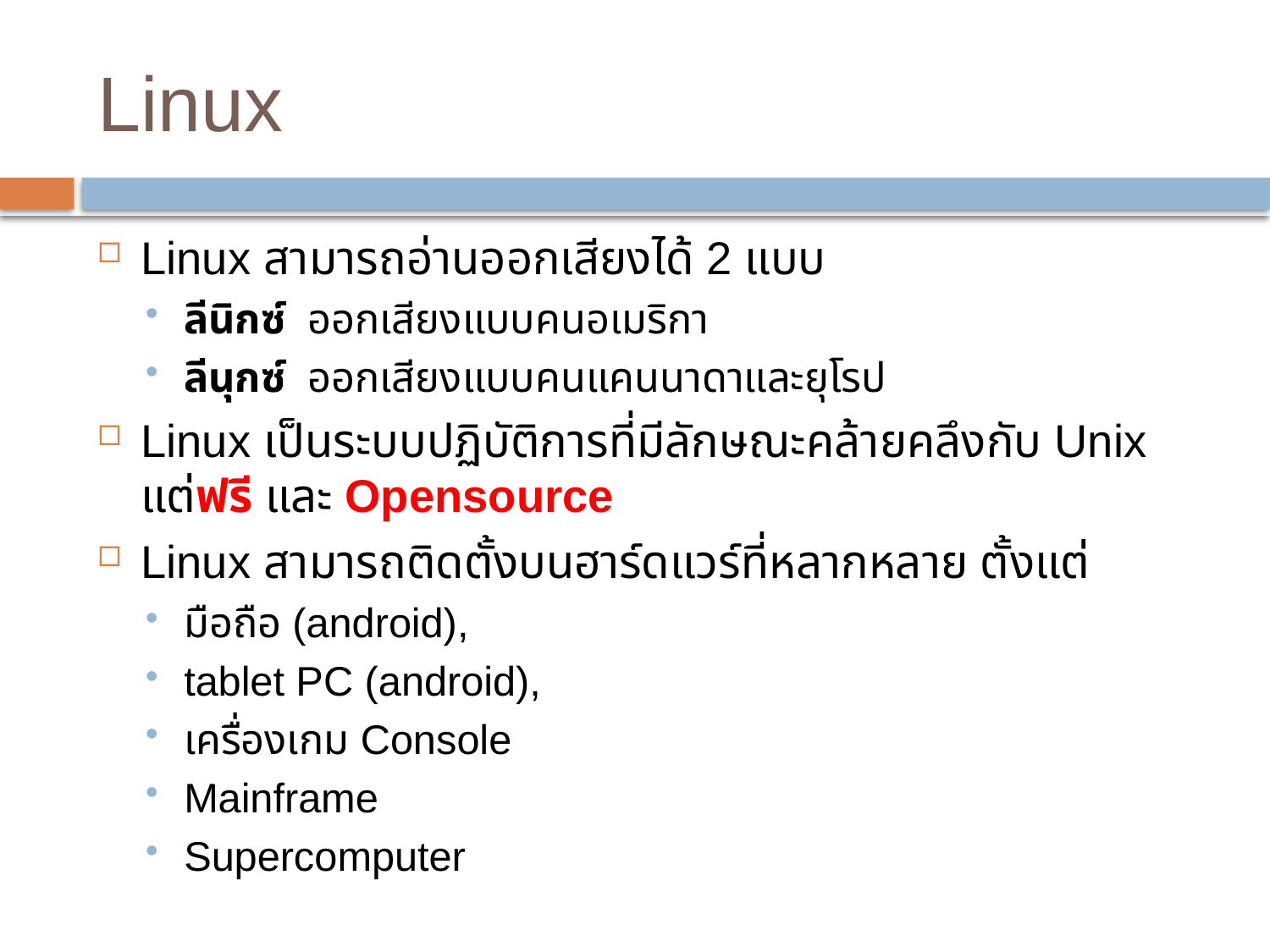

# Linux
Linux สามารถอ่านออกเสียงได้ 2 แบบ
ลีนิกซ์  ออกเสียงแบบคนอเมริกา
ลีนุกซ์  ออกเสียงแบบคนแคนนาดาและยุโรป
Linux เป็นระบบปฏิบัติการที่มีลักษณะคล้ายคลึงกับ Unix แต่ฟรี และ Opensource
Linux สามารถติดตั้งบนฮาร์ดแวร์ที่หลากหลาย ตั้งแต่
มือถือ (android),
tablet PC (android),
เครื่องเกม Console
Mainframe
Supercomputer